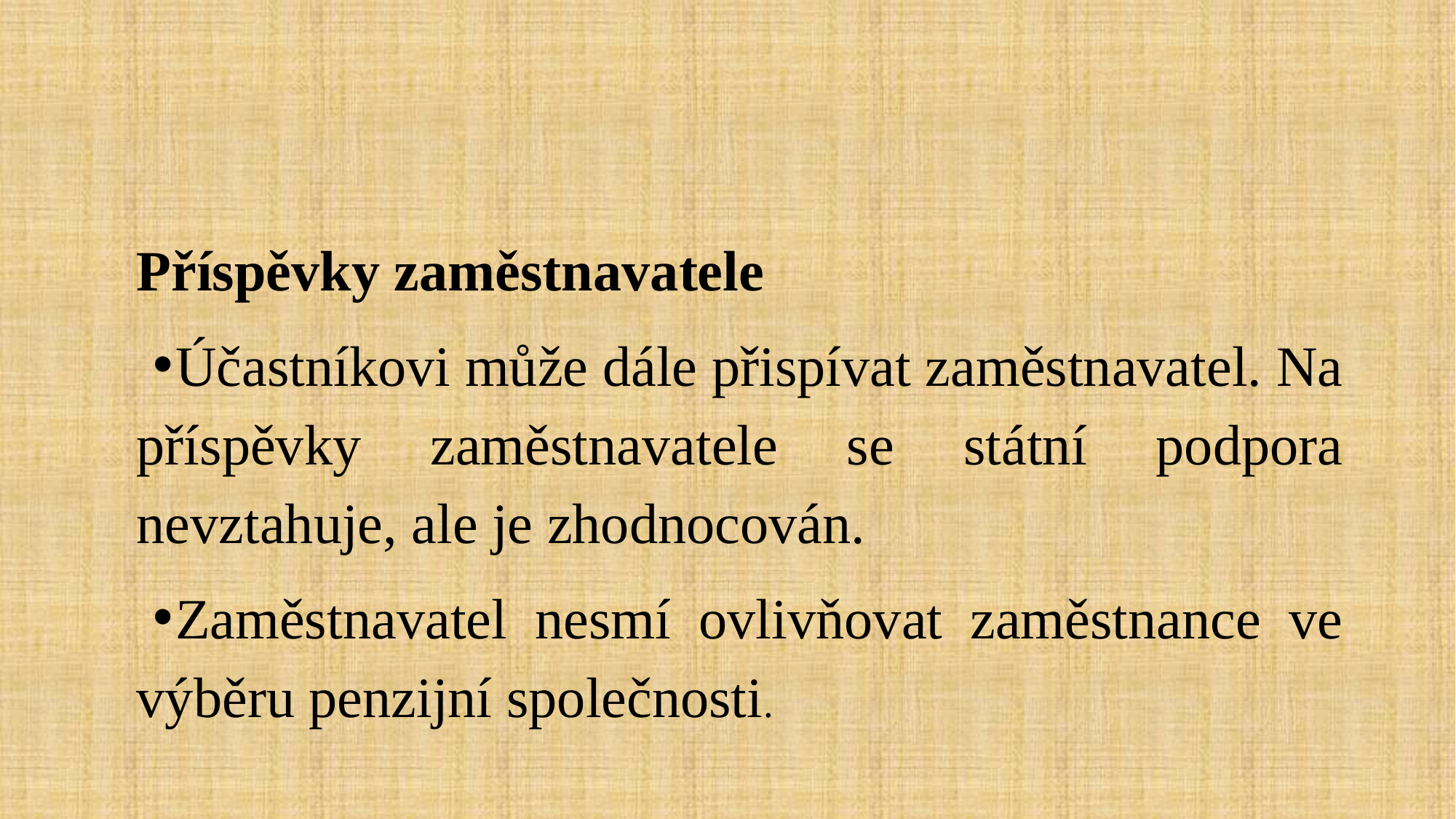

#
Příspěvky zaměstnavatele
Účastníkovi může dále přispívat zaměstnavatel. Na příspěvky zaměstnavatele se státní podpora nevztahuje, ale je zhodnocován.
Zaměstnavatel nesmí ovlivňovat zaměstnance ve výběru penzijní společnosti.